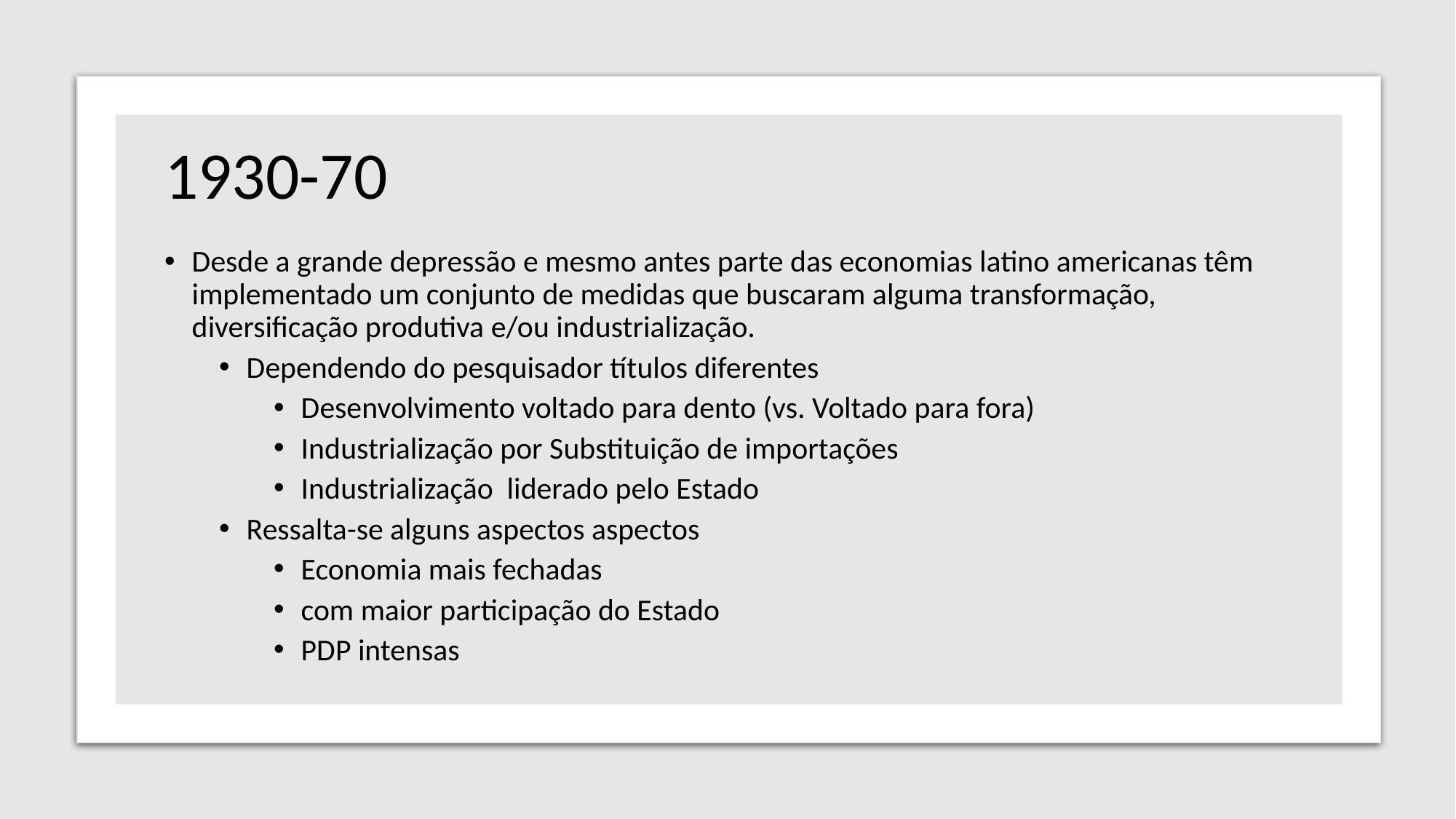

# 1930-70
Desde a grande depressão e mesmo antes parte das economias latino americanas têm implementado um conjunto de medidas que buscaram alguma transformação, diversificação produtiva e/ou industrialização.
Dependendo do pesquisador títulos diferentes
Desenvolvimento voltado para dento (vs. Voltado para fora)
Industrialização por Substituição de importações
Industrialização  liderado pelo Estado
Ressalta-se alguns aspectos aspectos
Economia mais fechadas
com maior participação do Estado
PDP intensas